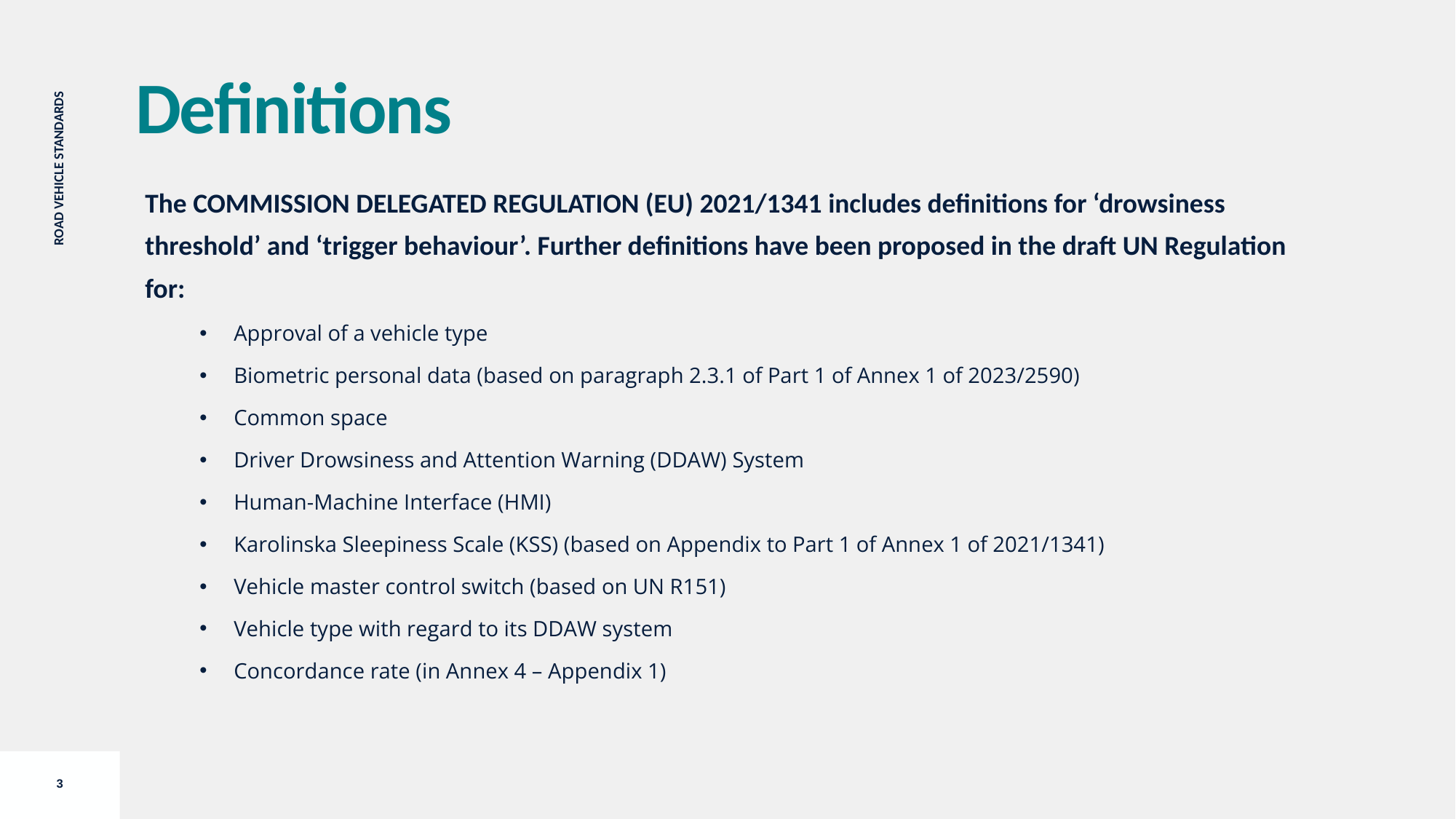

Definitions
The COMMISSION DELEGATED REGULATION (EU) 2021/1341 includes definitions for ‘drowsiness threshold’ and ‘trigger behaviour’. Further definitions have been proposed in the draft UN Regulation for:
Approval of a vehicle type
Biometric personal data (based on paragraph 2.3.1 of Part 1 of Annex 1 of 2023/2590)
Common space
Driver Drowsiness and Attention Warning (DDAW) System
Human-Machine Interface (HMI)
Karolinska Sleepiness Scale (KSS) (based on Appendix to Part 1 of Annex 1 of 2021/1341)
Vehicle master control switch (based on UN R151)
Vehicle type with regard to its DDAW system
Concordance rate (in Annex 4 – Appendix 1)